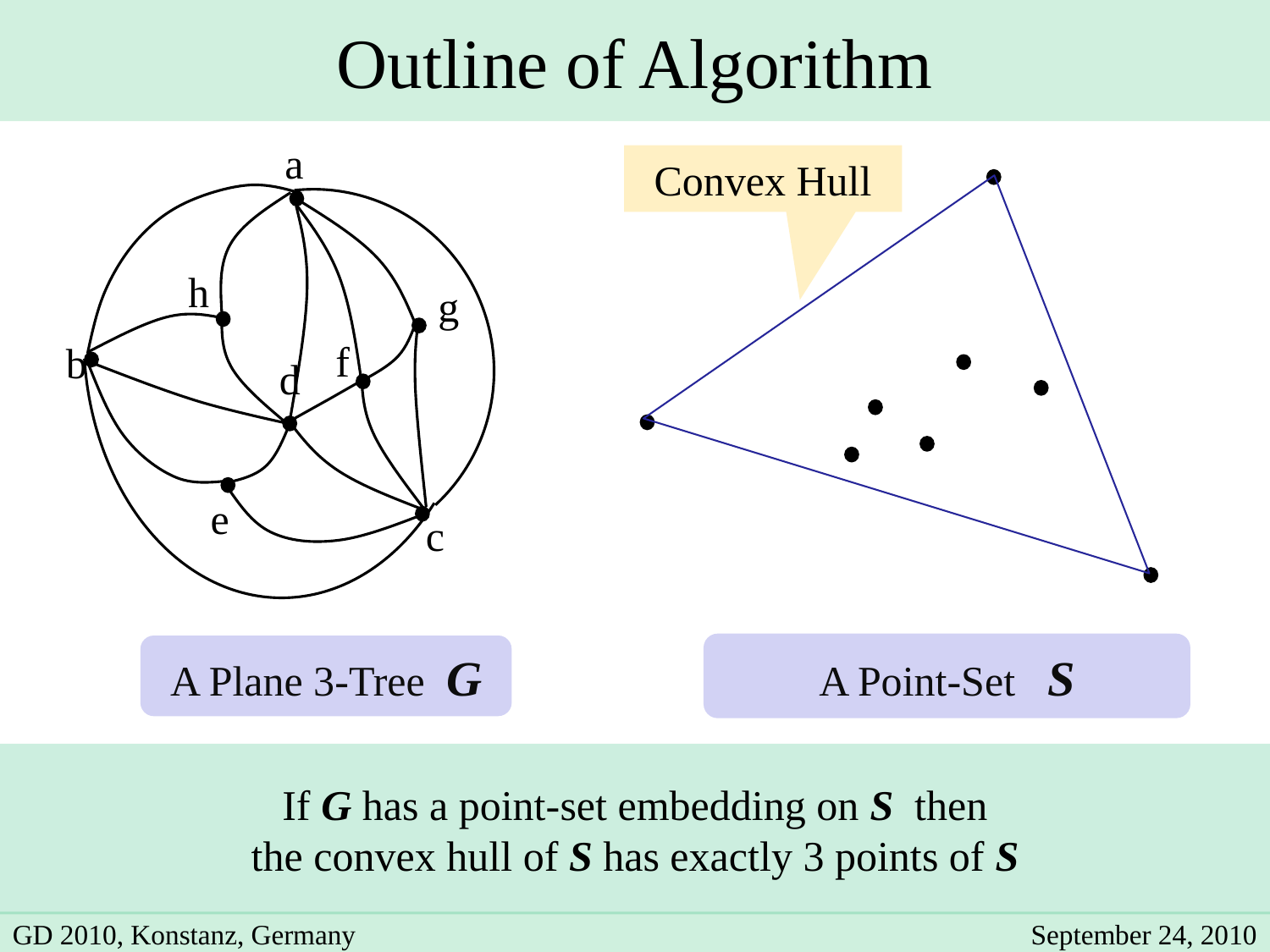

Outline of Algorithm

Convex Hull
a

h
g

f
b

d

e

c

A Point-Set   S
A Plane 3-Tree  G
If G has a point-set embedding on S  then
the convex hull of S has exactly 3 points of S
GD 2010, Konstanz, Germany
September 24, 2010